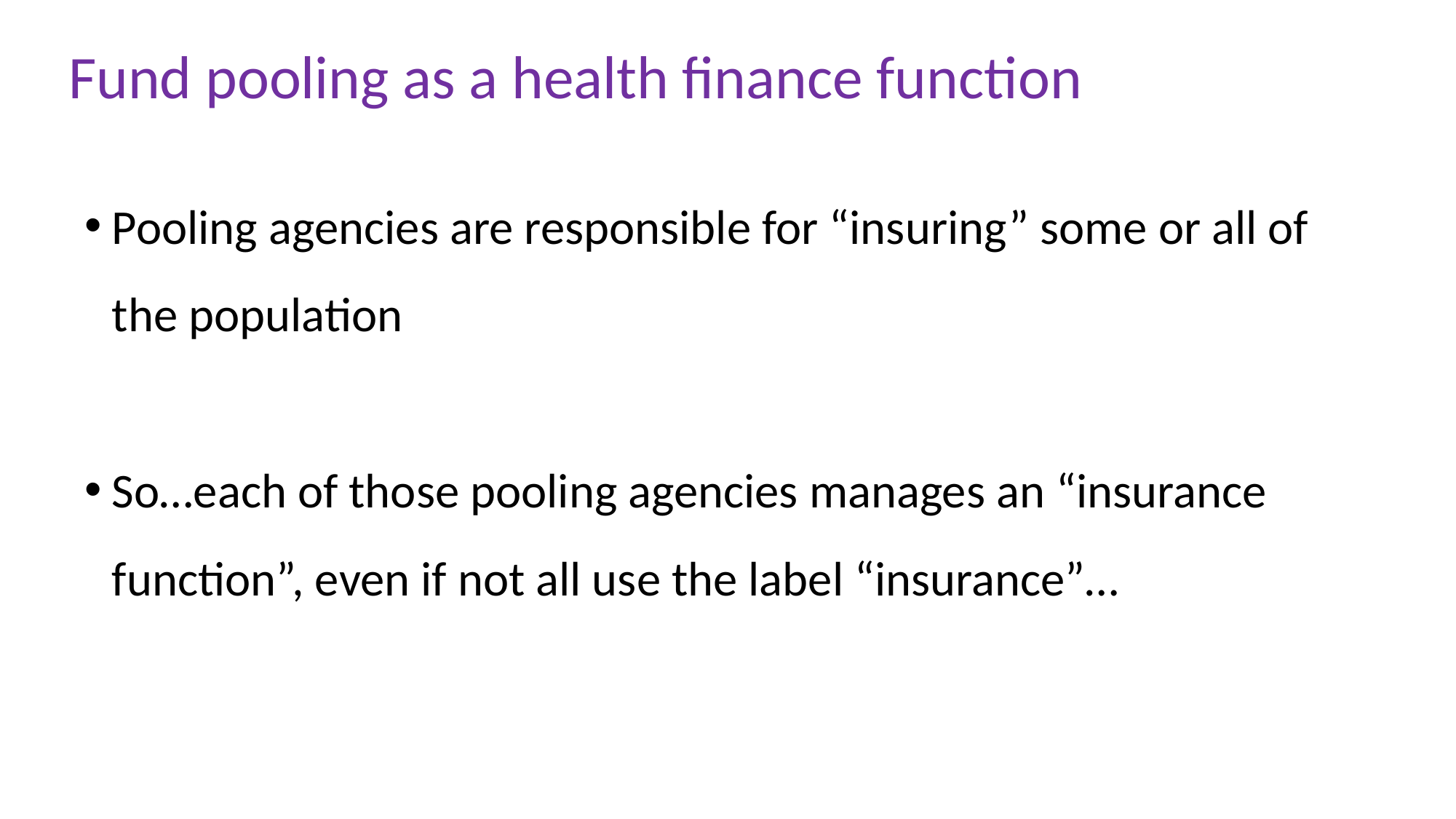

# Fund pooling as a health finance function
Pooling agencies are responsible for “insuring” some or all of the population

So…each of those pooling agencies manages an “insurance function”, even if not all use the label “insurance”…